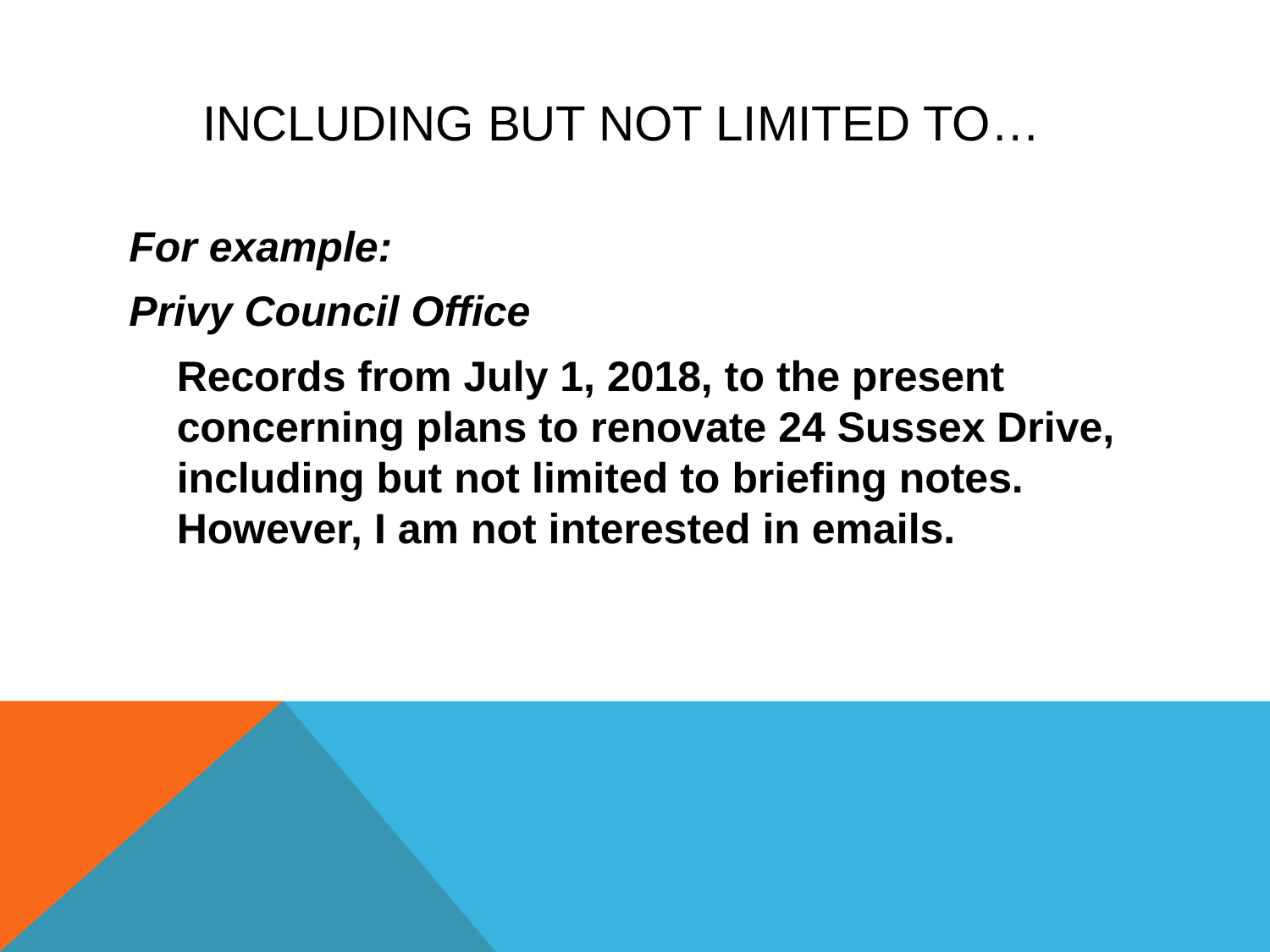

# Including but not limited to…

For example:
Privy Council Office
	Records from July 1, 2018, to the present concerning plans to renovate 24 Sussex Drive, including but not limited to briefing notes. However, I am not interested in emails.